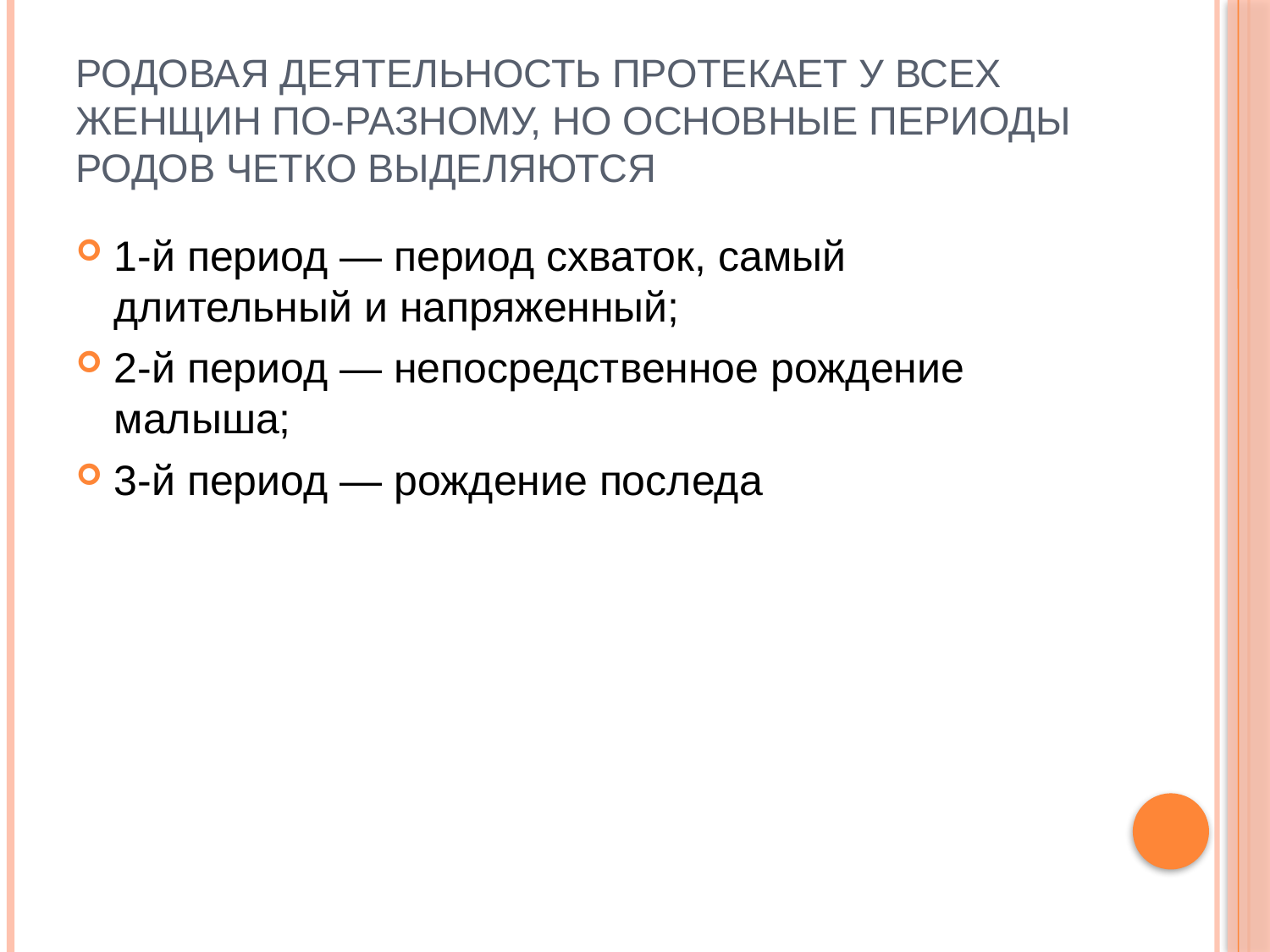

# Родовая деятельность протекает у всех женщин по-разному, но основные периоды родов четко выделяются
1-й период — период схваток, самый длительный и напряженный;
2-й период — непосредственное рождение малыша;
3-й период — рождение последа